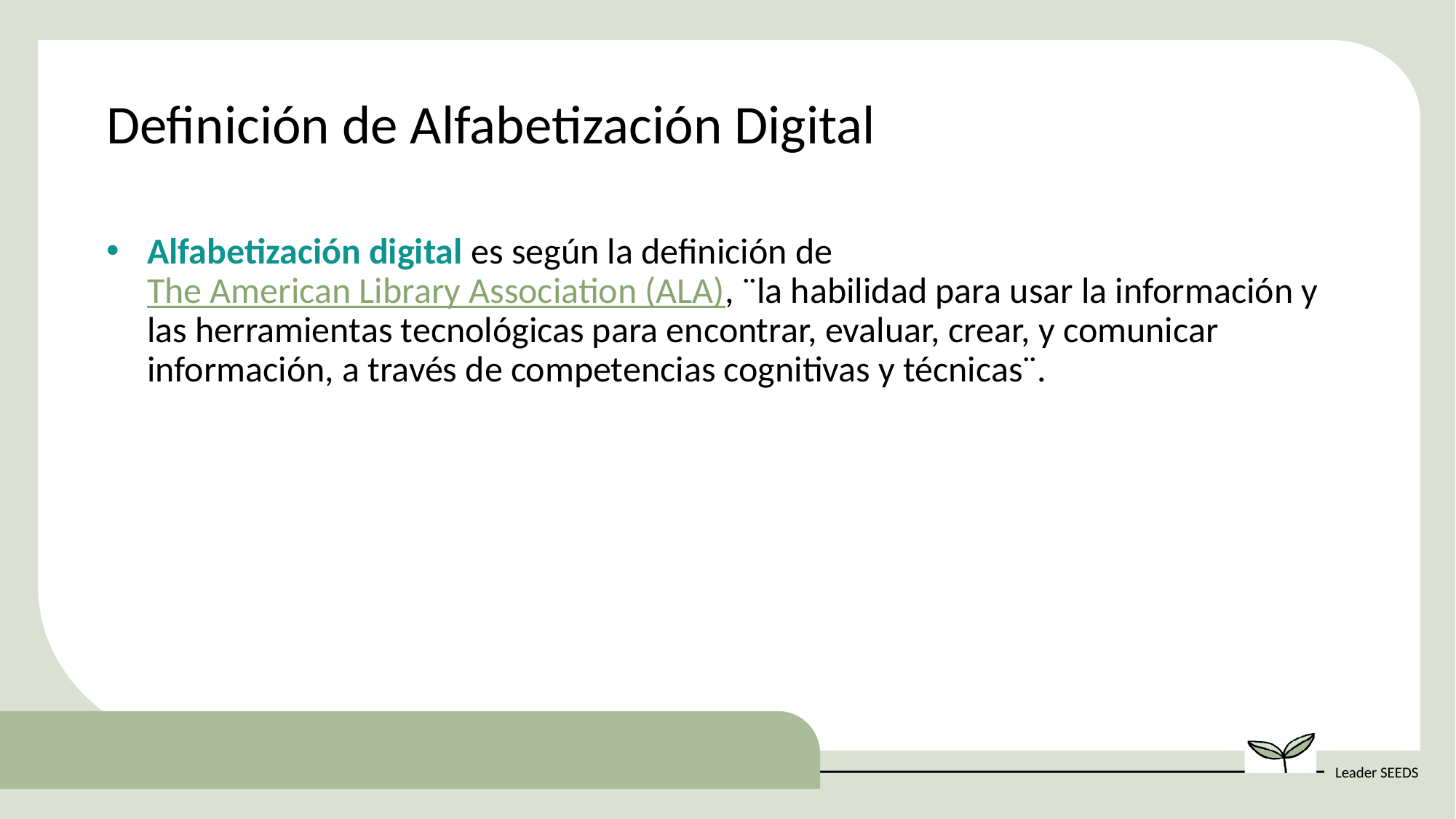

Definición de Alfabetización Digital
Alfabetización digital es según la definición de The American Library Association (ALA), ¨la habilidad para usar la información y las herramientas tecnológicas para encontrar, evaluar, crear, y comunicar información, a través de competencias cognitivas y técnicas¨.